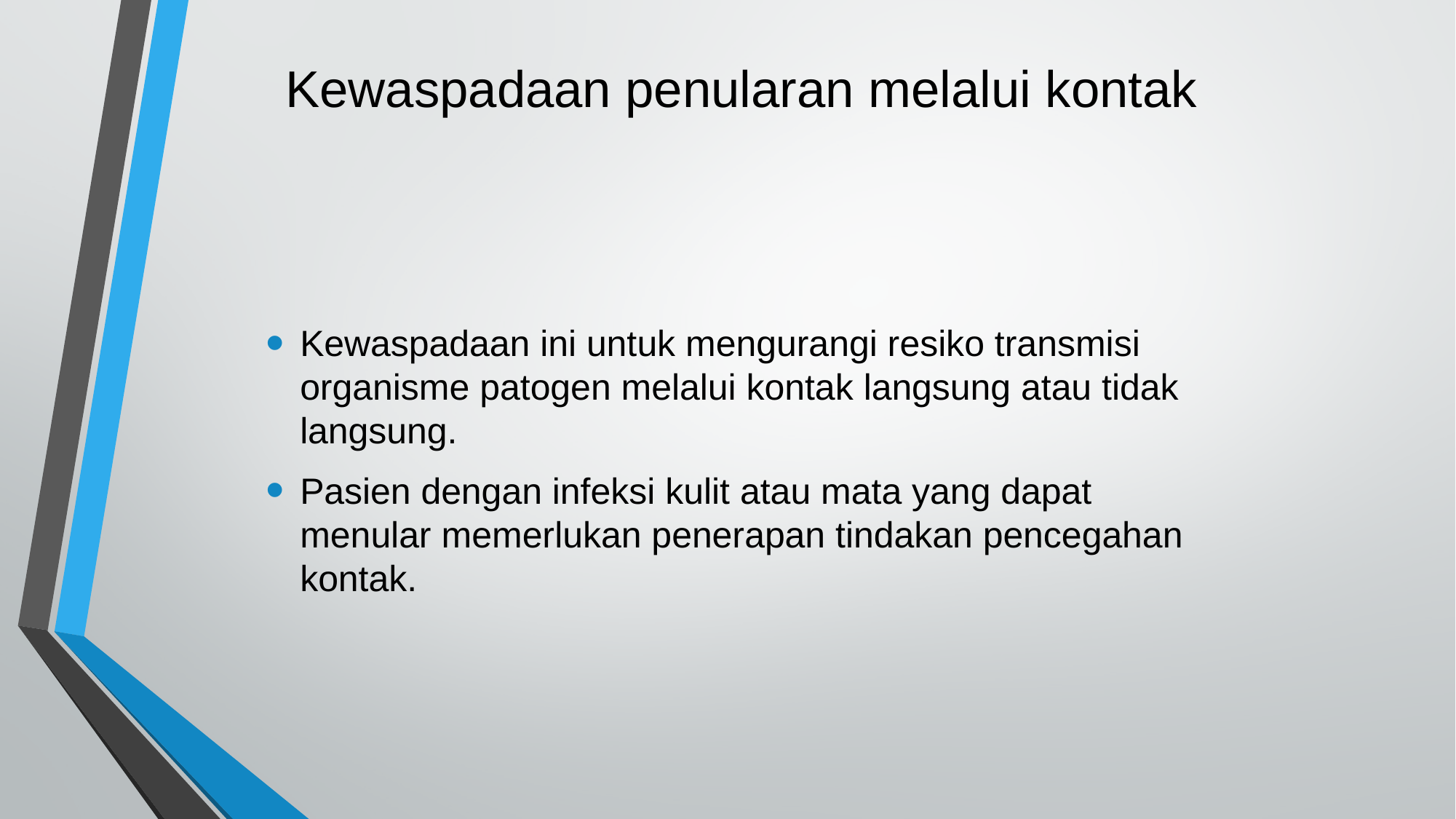

# Kewaspadaan penularan melalui kontak
Kewaspadaan ini untuk mengurangi resiko transmisi organisme patogen melalui kontak langsung atau tidak langsung.
Pasien dengan infeksi kulit atau mata yang dapat menular memerlukan penerapan tindakan pencegahan kontak.